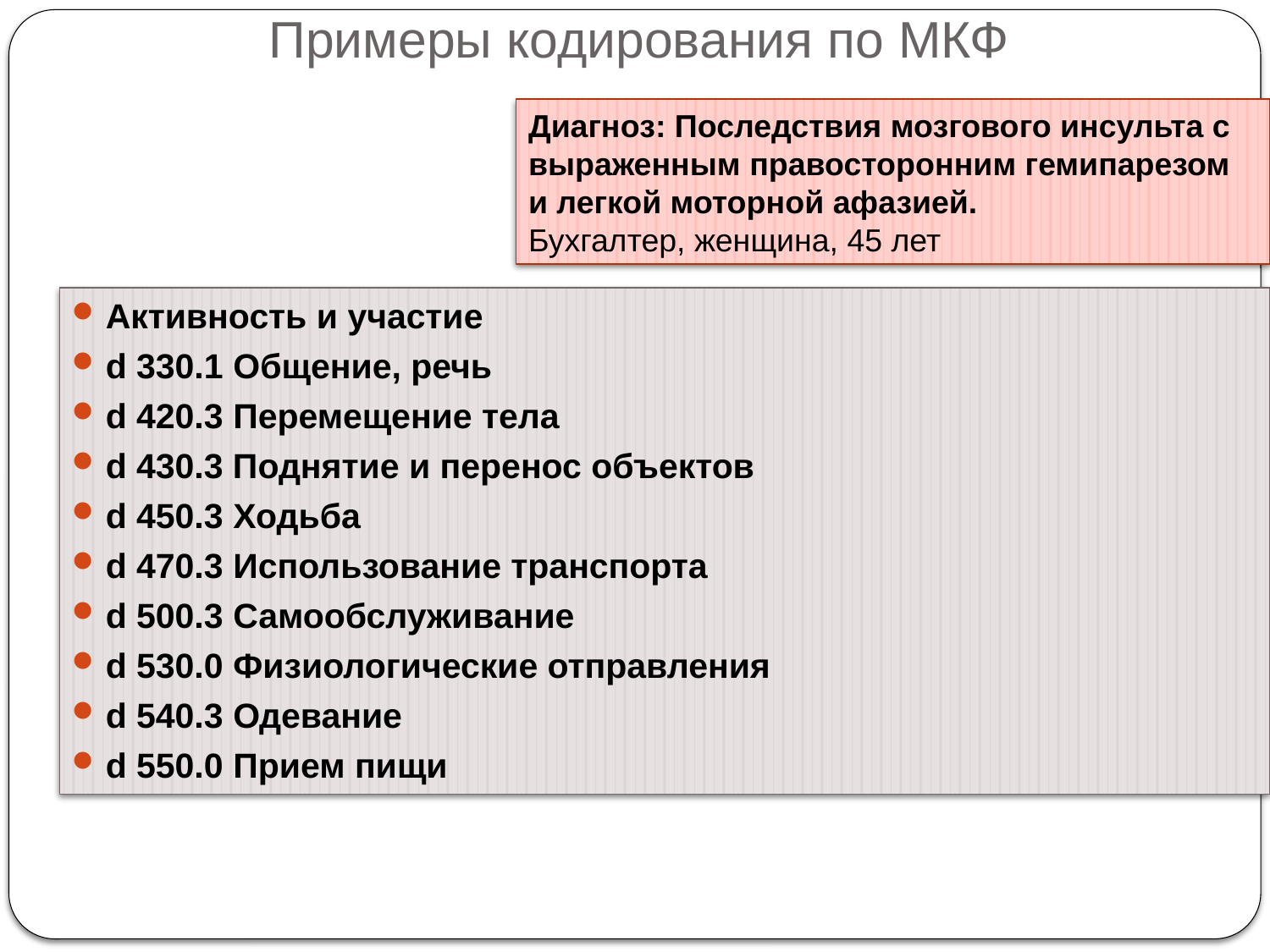

# Примеры кодирования по МКФ
Диагноз: Последствия мозгового инсульта с выраженным правосторонним гемипарезом и легкой моторной афазией.
Бухгалтер, женщина, 45 лет
Активность и участие
d 330.1 Общение, речь
d 420.3 Перемещение тела
d 430.3 Поднятие и перенос объектов
d 450.3 Ходьба
d 470.3 Использование транспорта
d 500.3 Самообслуживание
d 530.0 Физиологические отправления
d 540.3 Одевание
d 550.0 Прием пищи